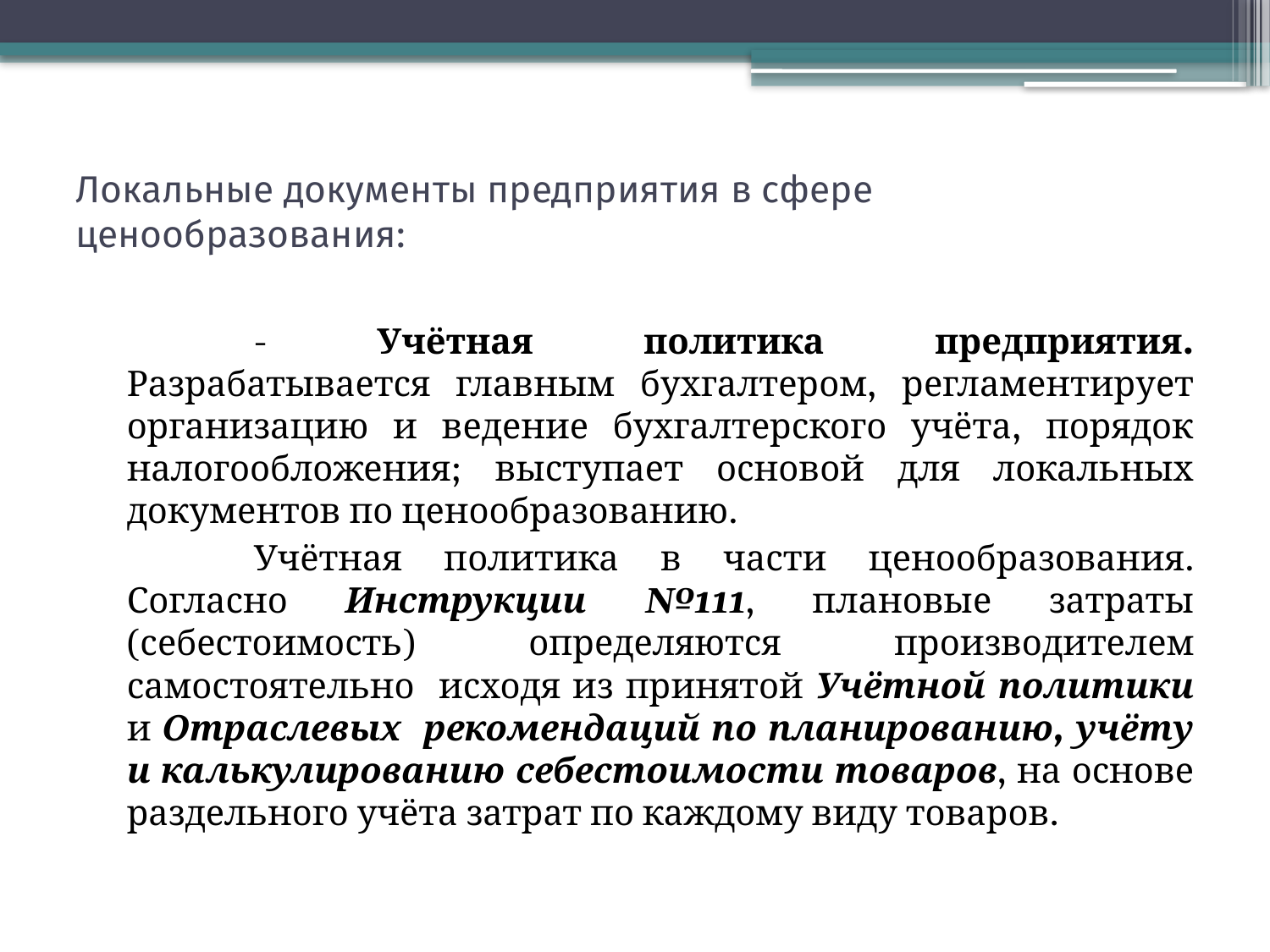

# Локальные документы предприятия в сфере ценообразования:
		- Учётная политика предприятия. Разрабатывается главным бухгалтером, регламентирует организацию и ведение бухгалтерского учёта, порядок налогообложения; выступает основой для локальных документов по ценообразованию.
		Учётная политика в части ценообразования. Согласно Инструкции №111, плановые затраты (себестоимость) определяются производителем самостоятельно  исходя из принятой Учётной политики и Отраслевых  рекомендаций по планированию, учёту и калькулированию себестоимости товаров, на основе раздельного учёта затрат по каждому виду товаров.